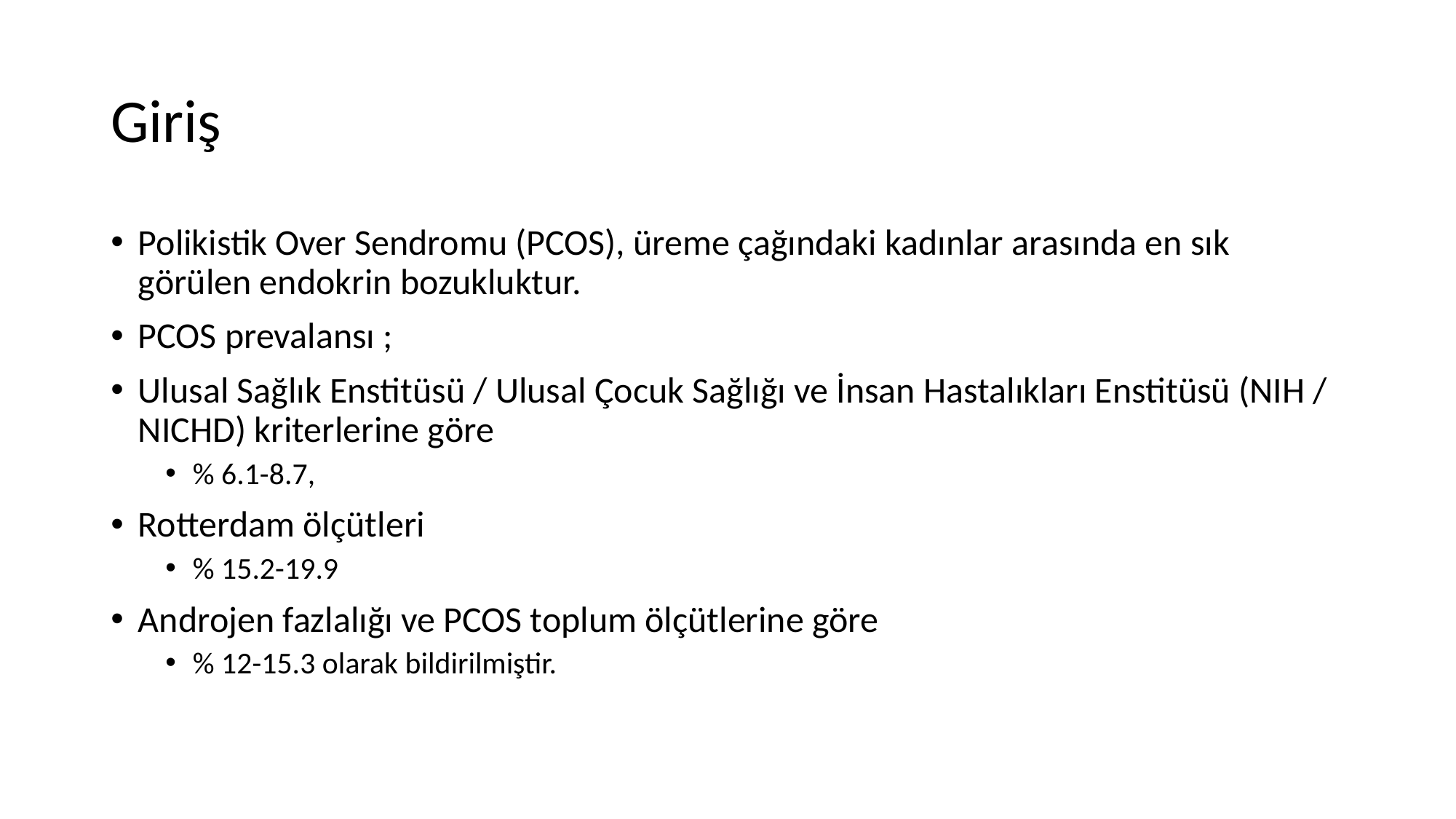

# Giriş
Polikistik Over Sendromu (PCOS), üreme çağındaki kadınlar arasında en sık görülen endokrin bozukluktur.
PCOS prevalansı ;
Ulusal Sağlık Enstitüsü / Ulusal Çocuk Sağlığı ve İnsan Hastalıkları Enstitüsü (NIH / NICHD) kriterlerine göre
% 6.1-8.7,
Rotterdam ölçütleri
% 15.2-19.9
Androjen fazlalığı ve PCOS toplum ölçütlerine göre
% 12-15.3 olarak bildirilmiştir.